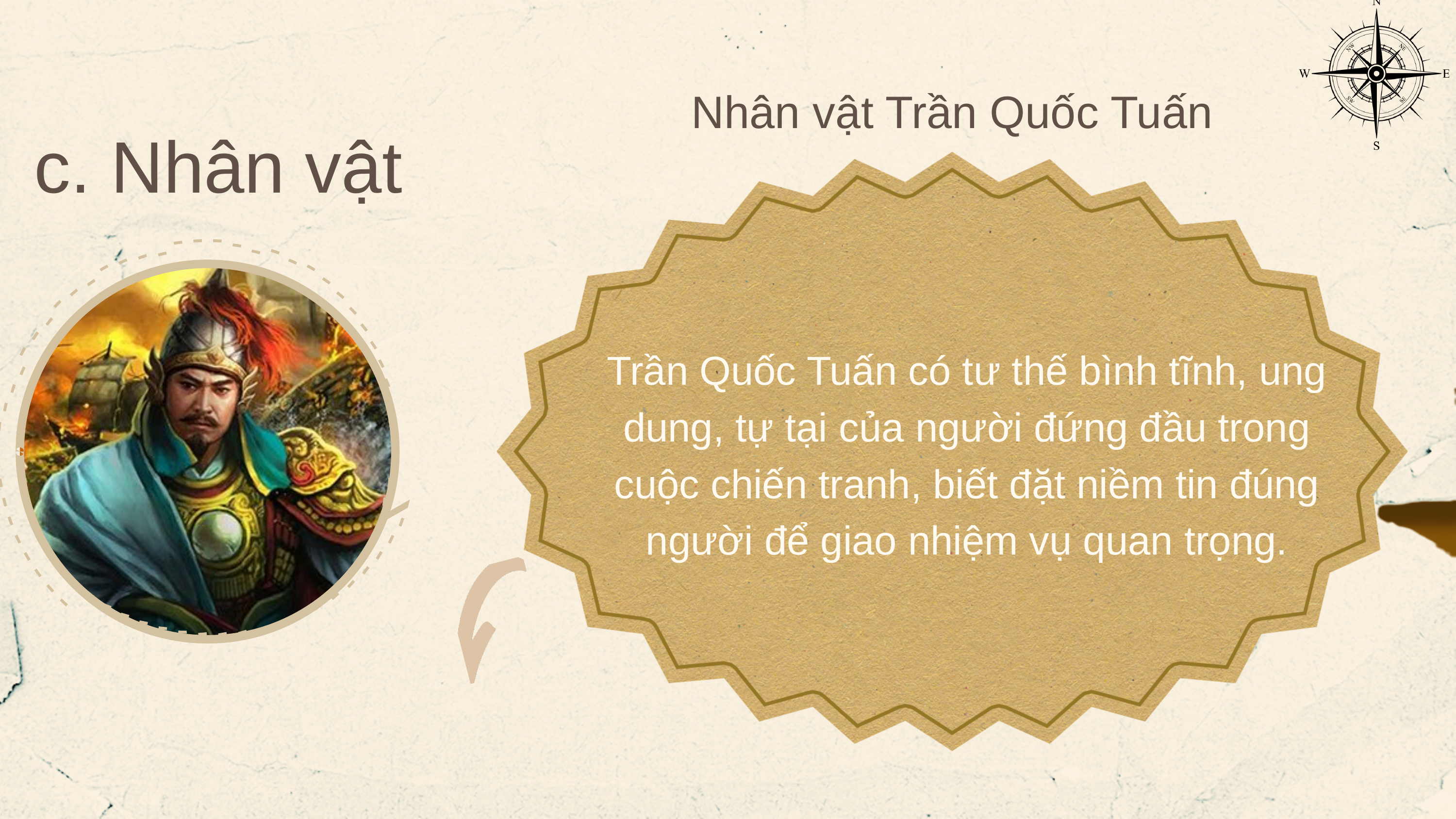

Nhân vật Trần Quốc Tuấn
c. Nhân vật

Trần Quốc Tuấn có tư thế bình tĩnh, ung dung, tự tại của người đứng đầu trong cuộc chiến tranh, biết đặt niềm tin đúng người để giao nhiệm vụ quan trọng.